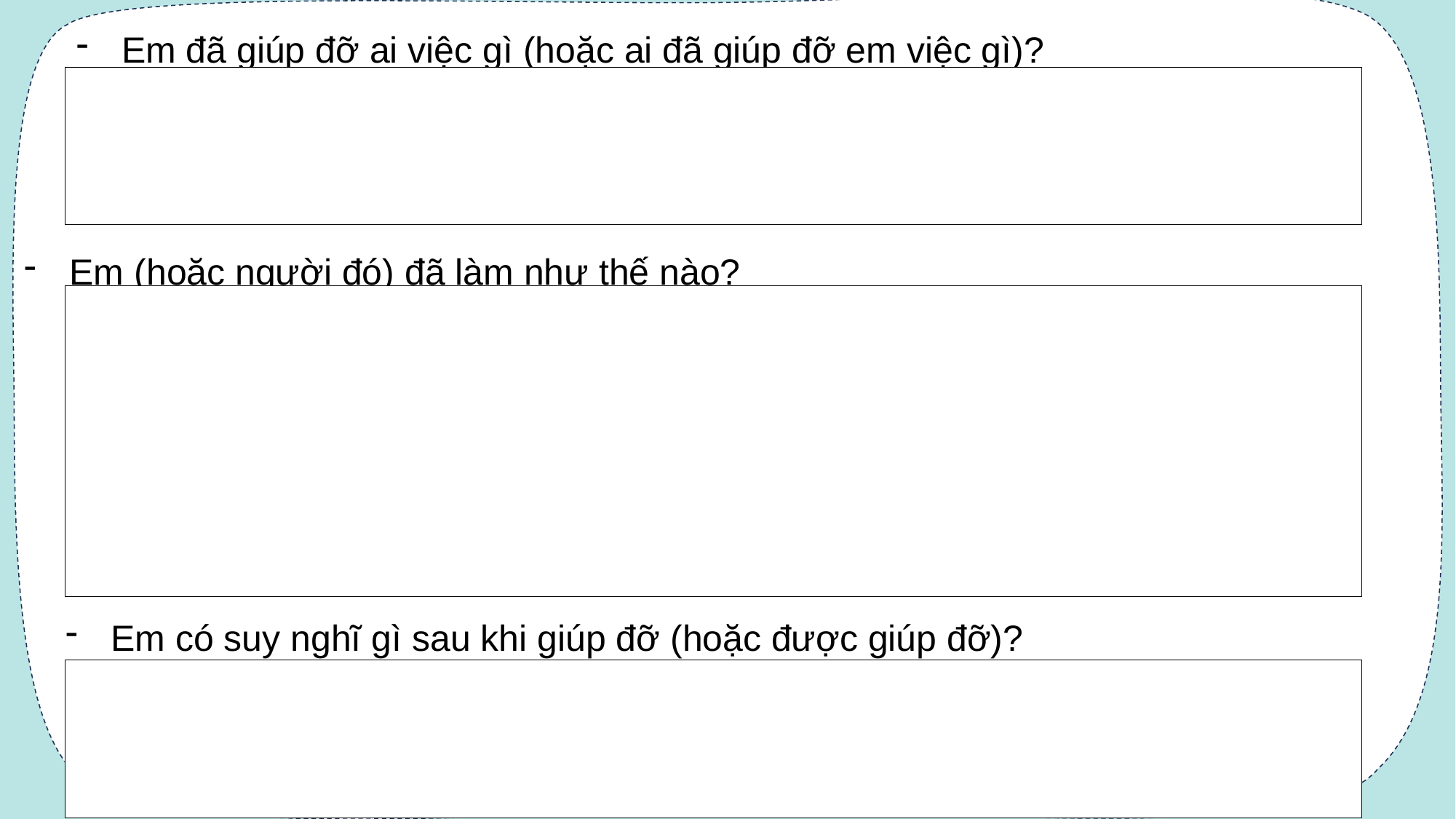

Em đã giúp đỡ ai việc gì (hoặc ai đã giúp đỡ em việc gì)?
Em (hoặc người đó) đã làm như thế nào?
Em có suy nghĩ gì sau khi giúp đỡ (hoặc được giúp đỡ)?